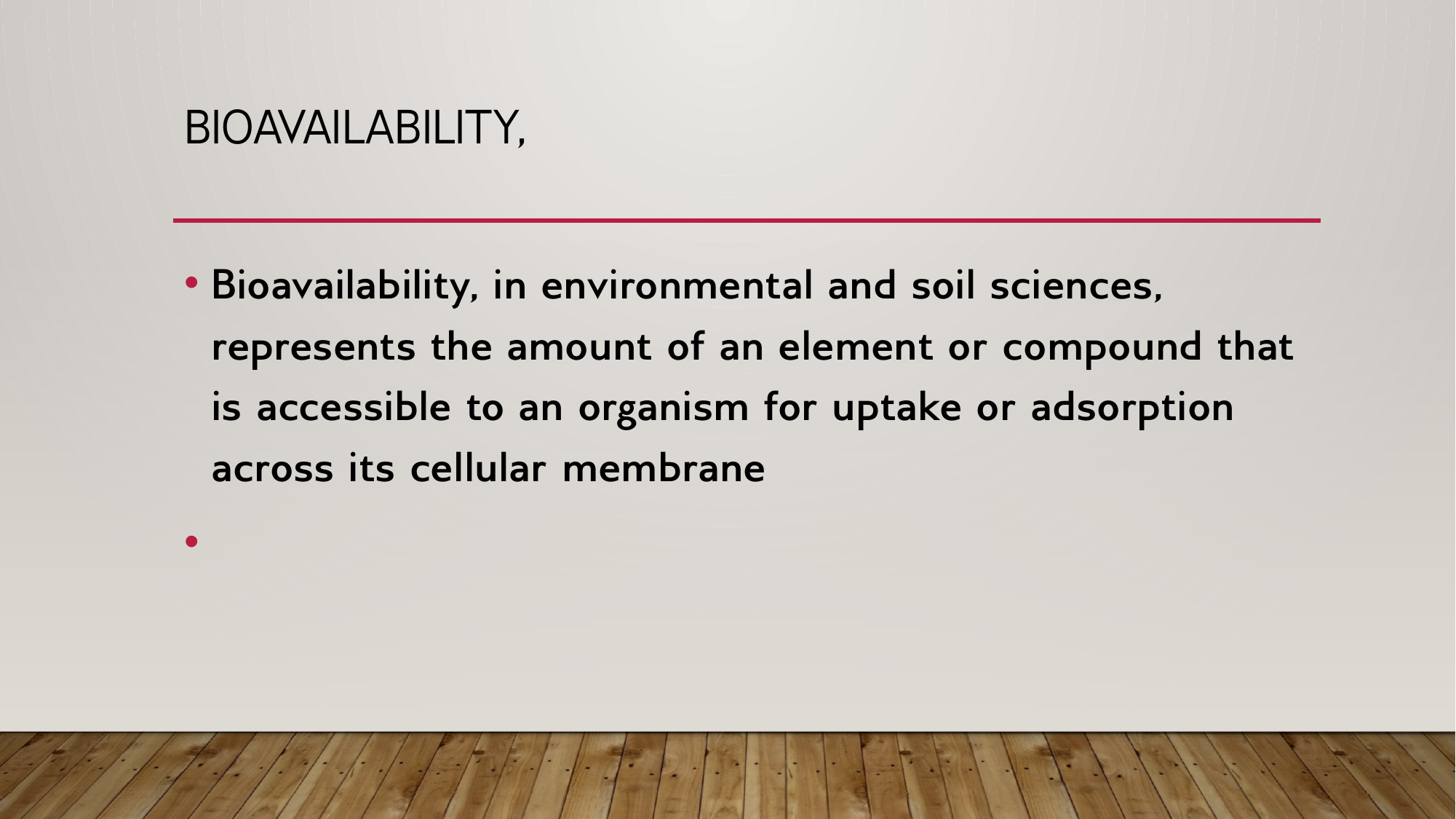

# Bioavailability,
Bioavailability, in environmental and soil sciences, represents the amount of an element or compound that is accessible to an organism for uptake or adsorption across its cellular membrane